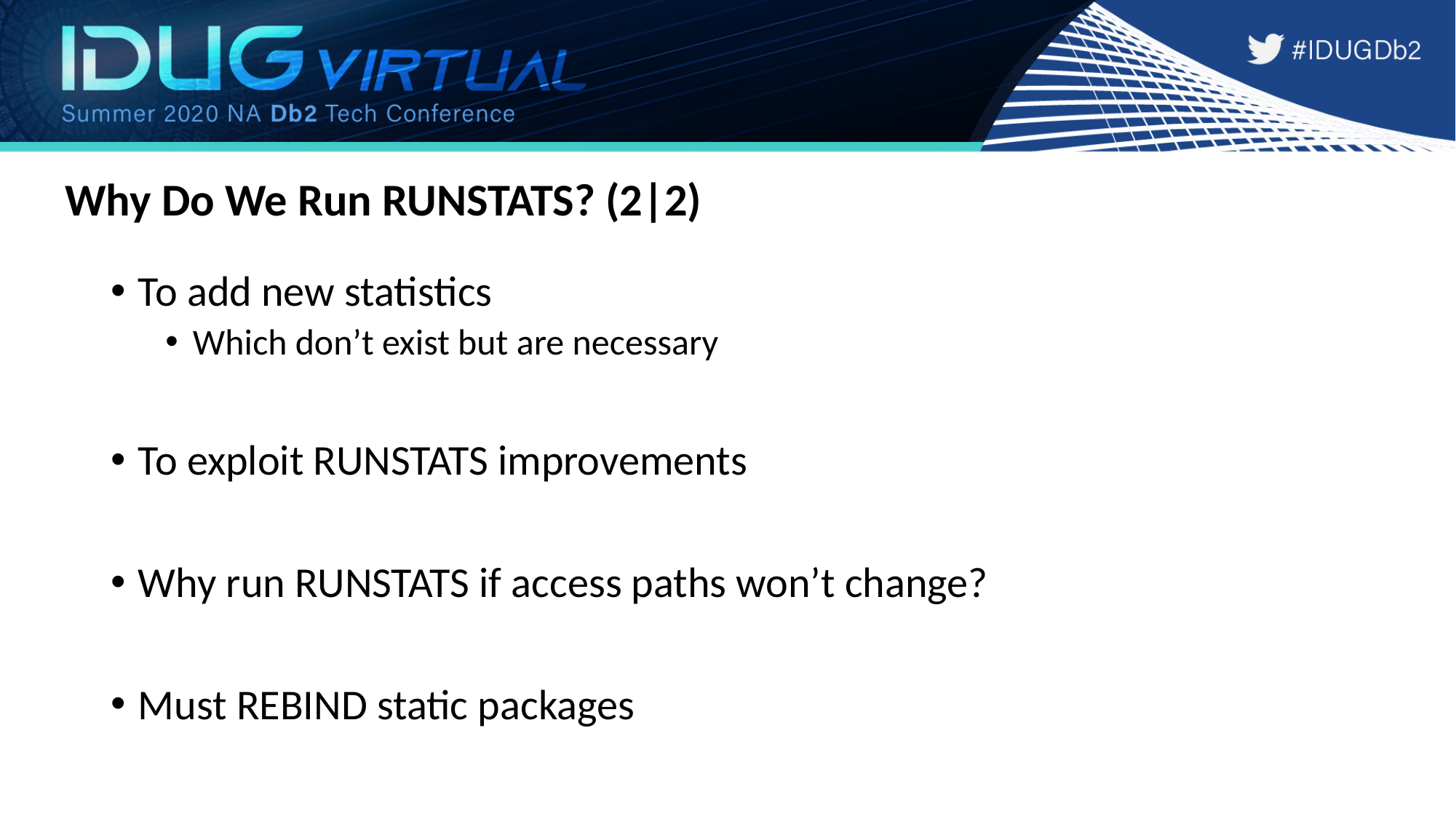

# Why Do We Run RUNSTATS? (2|2)
To add new statistics
Which don’t exist but are necessary

To exploit RUNSTATS improvements

Why run RUNSTATS if access paths won’t change?

Must REBIND static packages